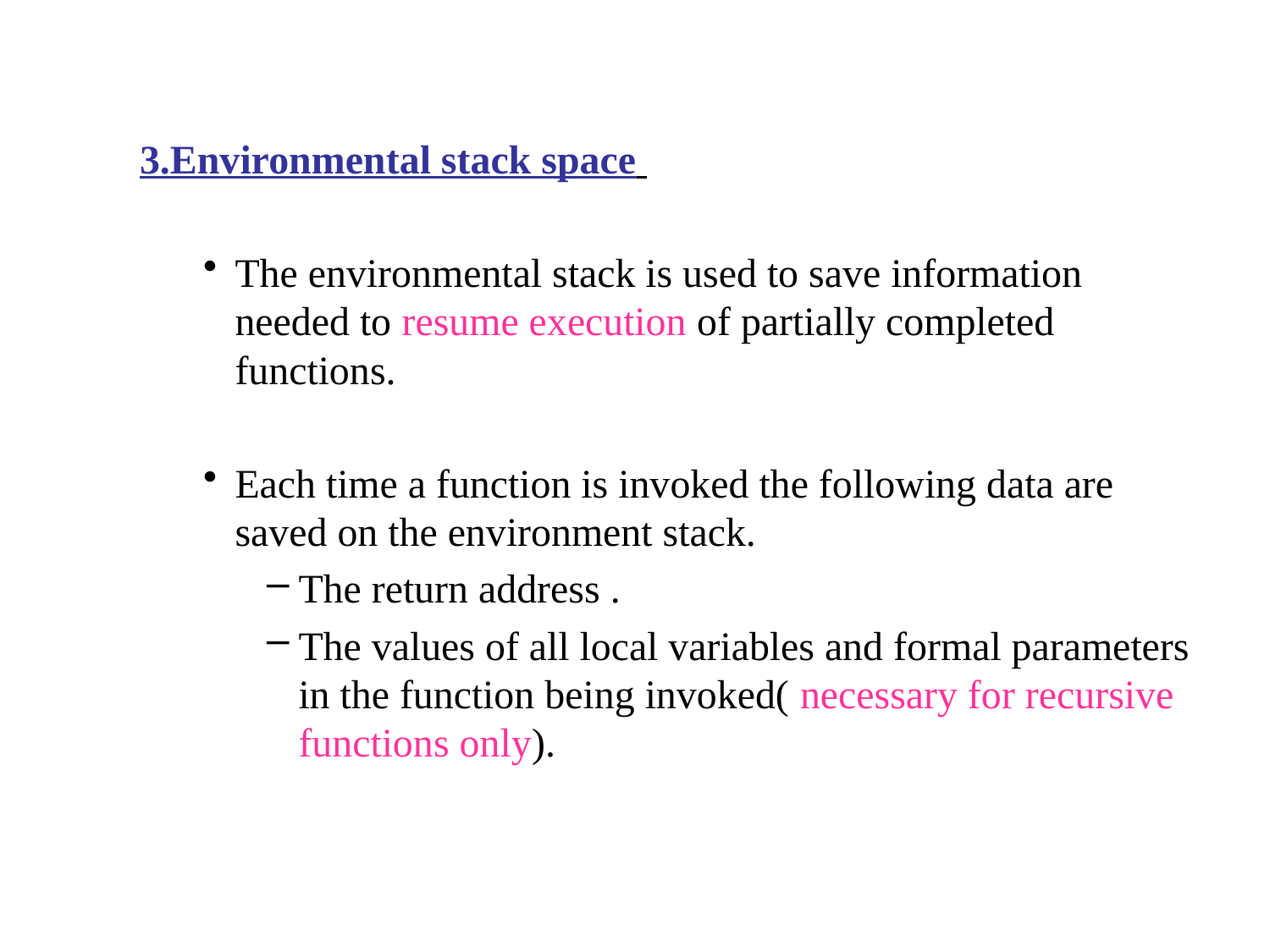

3.Environmental stack space

The environmental stack is used to save information needed to resume execution of partially completed functions.

Each time a function is invoked the following data are saved on the environment stack.
The return address .
The values of all local variables and formal parameters in the function being invoked( necessary for recursive functions only).